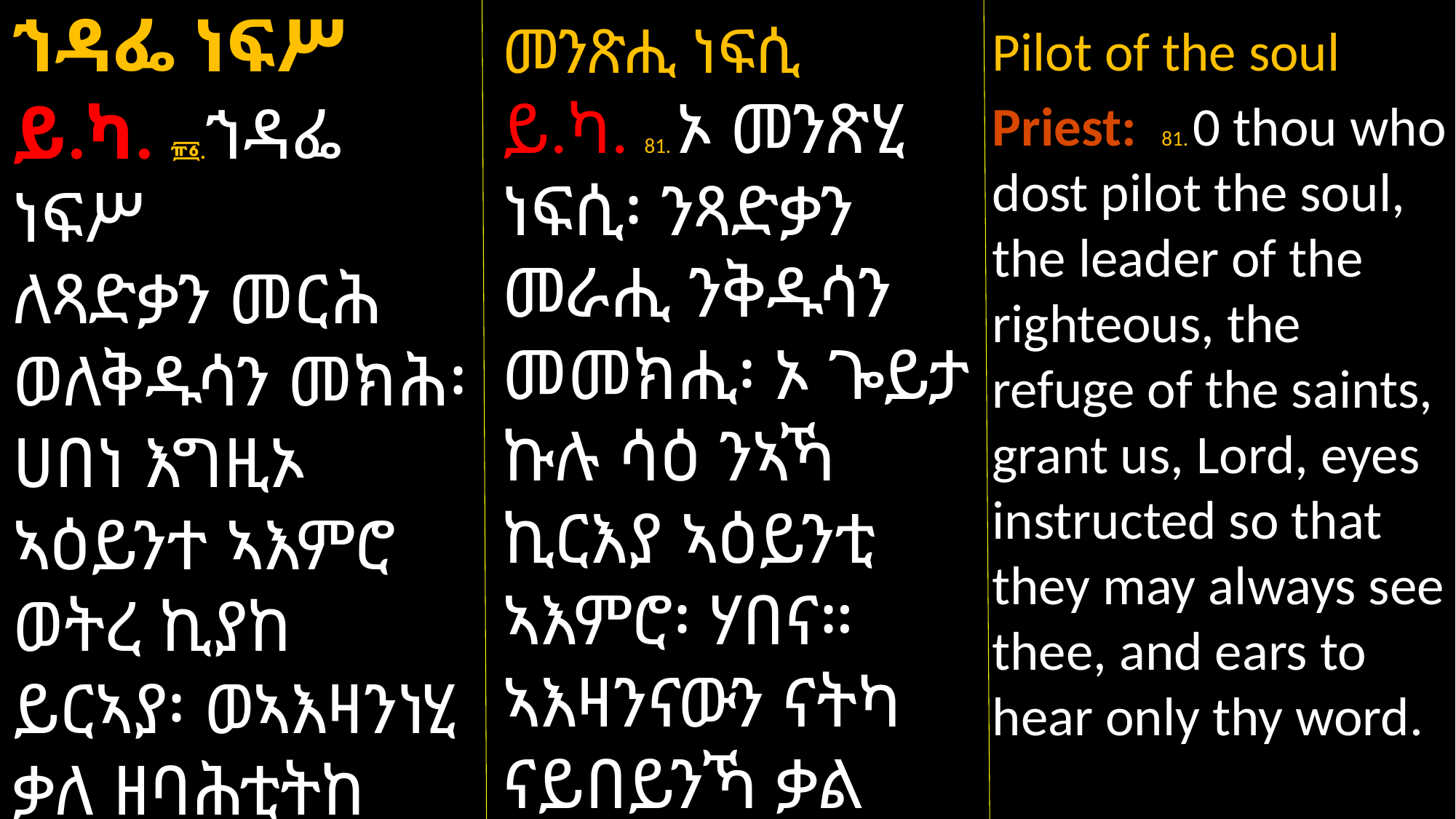

ኀዳፌ ነፍሥ
ይ.ካ. ፹፩.ኀዳፌ ነፍሥ
ለጻድቃን መርሕ ወለቅዱሳን መክሕ፡ ሀበነ እግዚኦ ኣዕይንተ ኣእምሮ ወትረ ኪያከ ይርኣያ፡ ወኣእዛንነሂ ቃለ ዘባሕቲትከ ይስምዓ።
መንጽሒ ነፍሲ
ይ.ካ. 81. ኦ መንጽሂ ነፍሲ፡ ንጻድቃን መራሒ ንቅዱሳን መመክሒ፡ ኦ ጐይታ ኩሉ ሳዕ ንኣኻ ኪርእያ ኣዕይንቲ ኣእምሮ፡ ሃበና። ኣእዛንናውን ናትካ ናይበይንኻ ቃል ኪሰምዓ ሃበና።
Pilot of the soul
Priest:  81. 0 thou who dost pilot the soul, the leader of the righteous, the refuge of the saints, grant us, Lord, eyes instructed so that they may always see thee, and ears to hear only thy word.